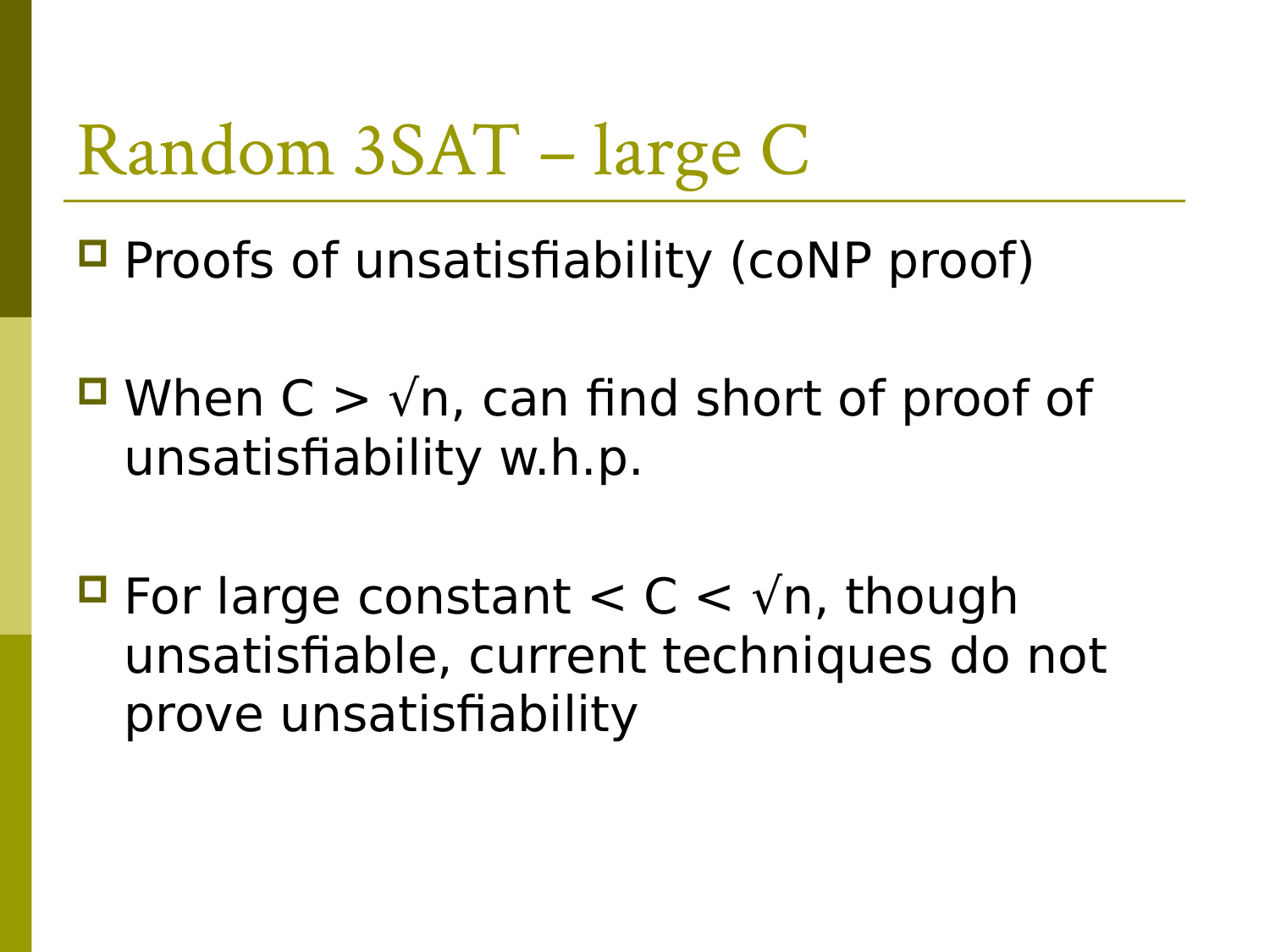

# Random 3SAT – large C
Proofs of unsatisfiability (coNP proof)

When C > √n, can find short of proof of unsatisfiability w.h.p.

For large constant < C < √n, though unsatisfiable, current techniques do not prove unsatisfiability